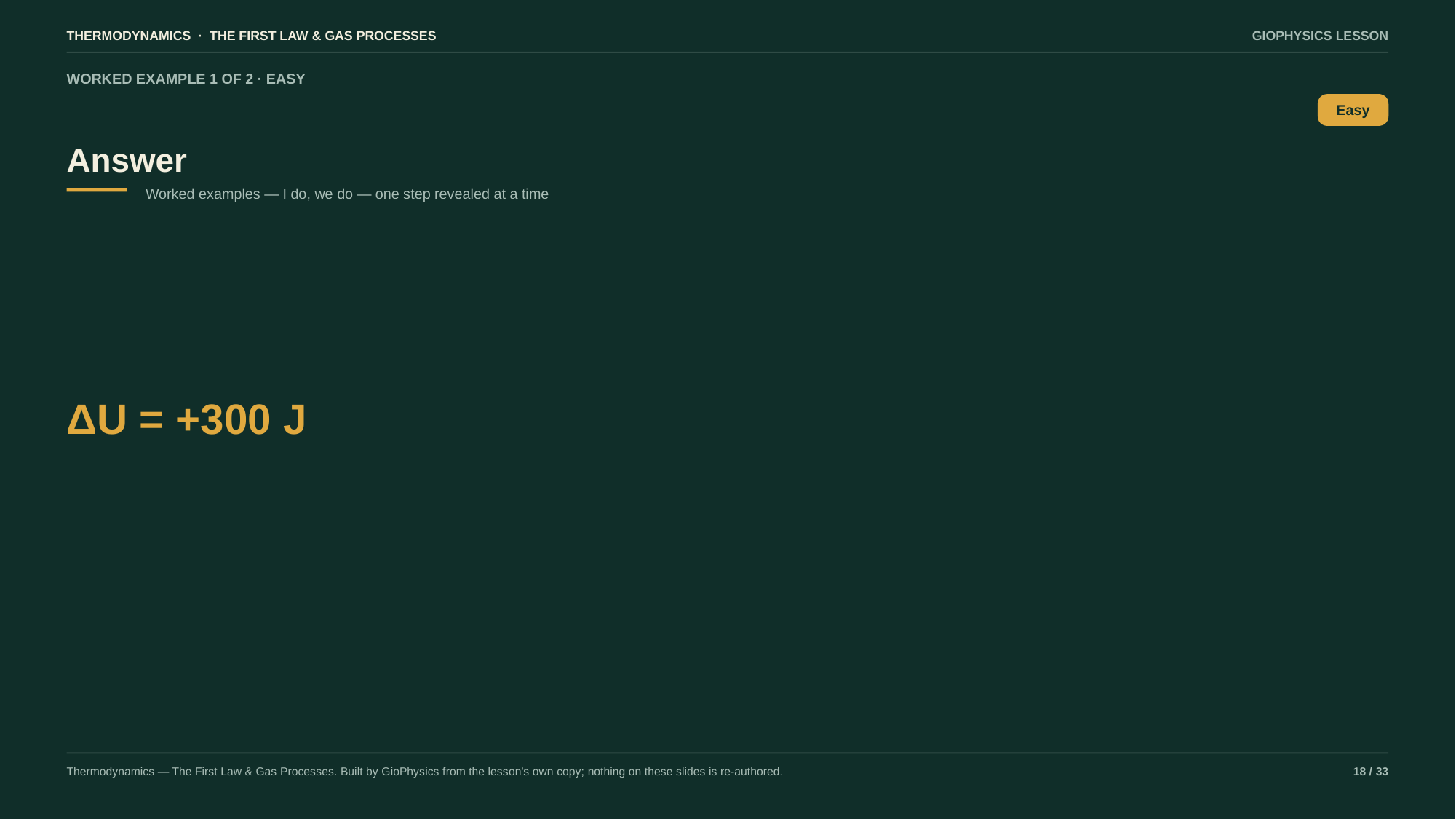

THERMODYNAMICS  ·  THE FIRST LAW & GAS PROCESSES
GIOPHYSICS LESSON

WORKED EXAMPLE 1 OF 2 · EASY
Answer

Easy
Worked examples — I do, we do — one step revealed at a time

ΔU = +300 J

Thermodynamics — The First Law & Gas Processes. Built by GioPhysics from the lesson's own copy; nothing on these slides is re-authored.
18 / 33